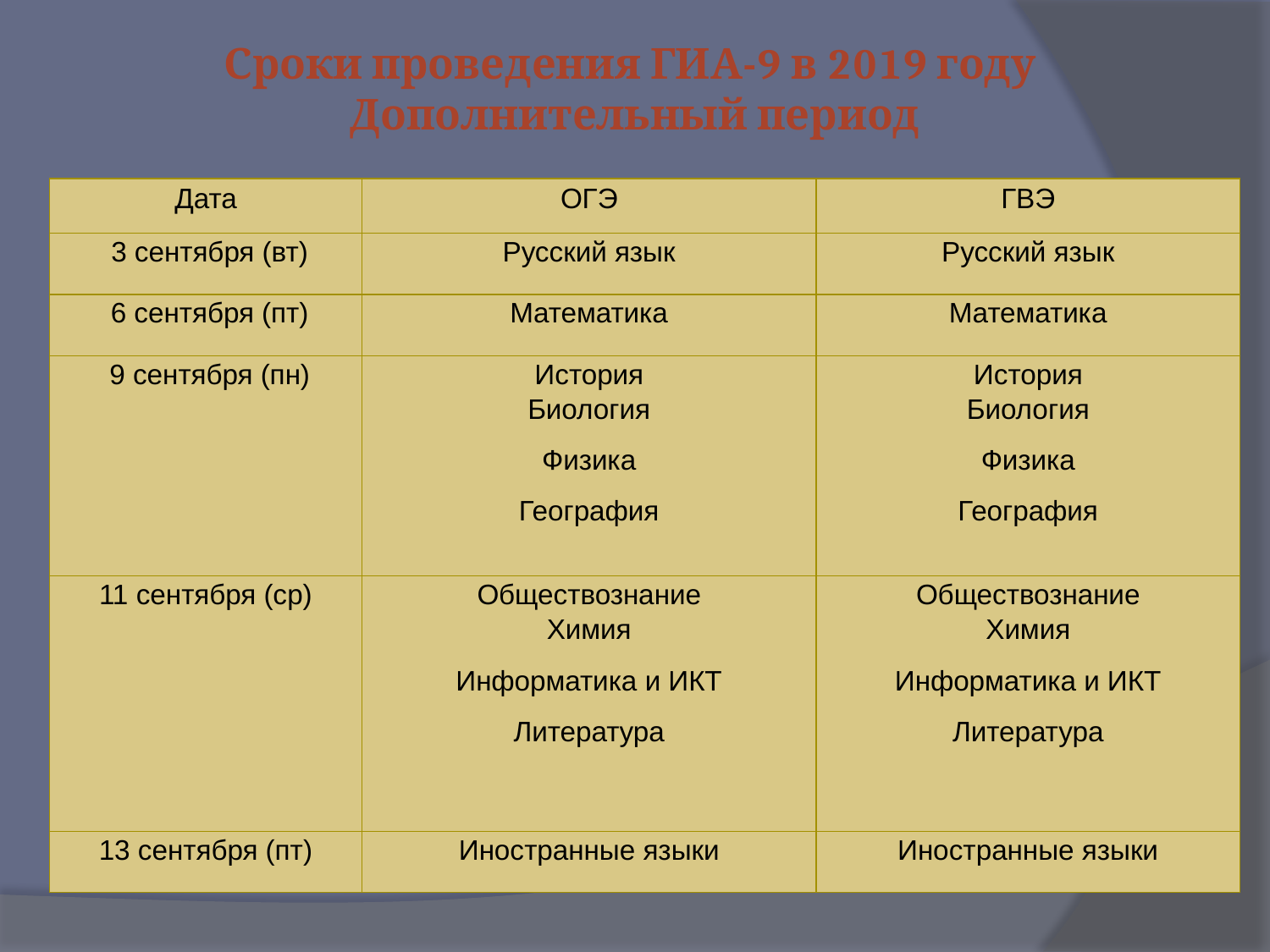

# Сроки проведения ГИА-9 в 2019 году Дополнительный период
| Дата | ОГЭ | ГВЭ |
| --- | --- | --- |
| 3 сентября (вт) | Русский язык | Русский язык |
| 6 сентября (пт) | Математика | Математика |
| 9 сентября (пн) | История Биология Физика География | История Биология Физика География |
| 11 сентября (ср) | Обществознание Химия Информатика и ИКТ Литература | Обществознание Химия Информатика и ИКТ Литература |
| 13 сентября (пт) | Иностранные языки | Иностранные языки |